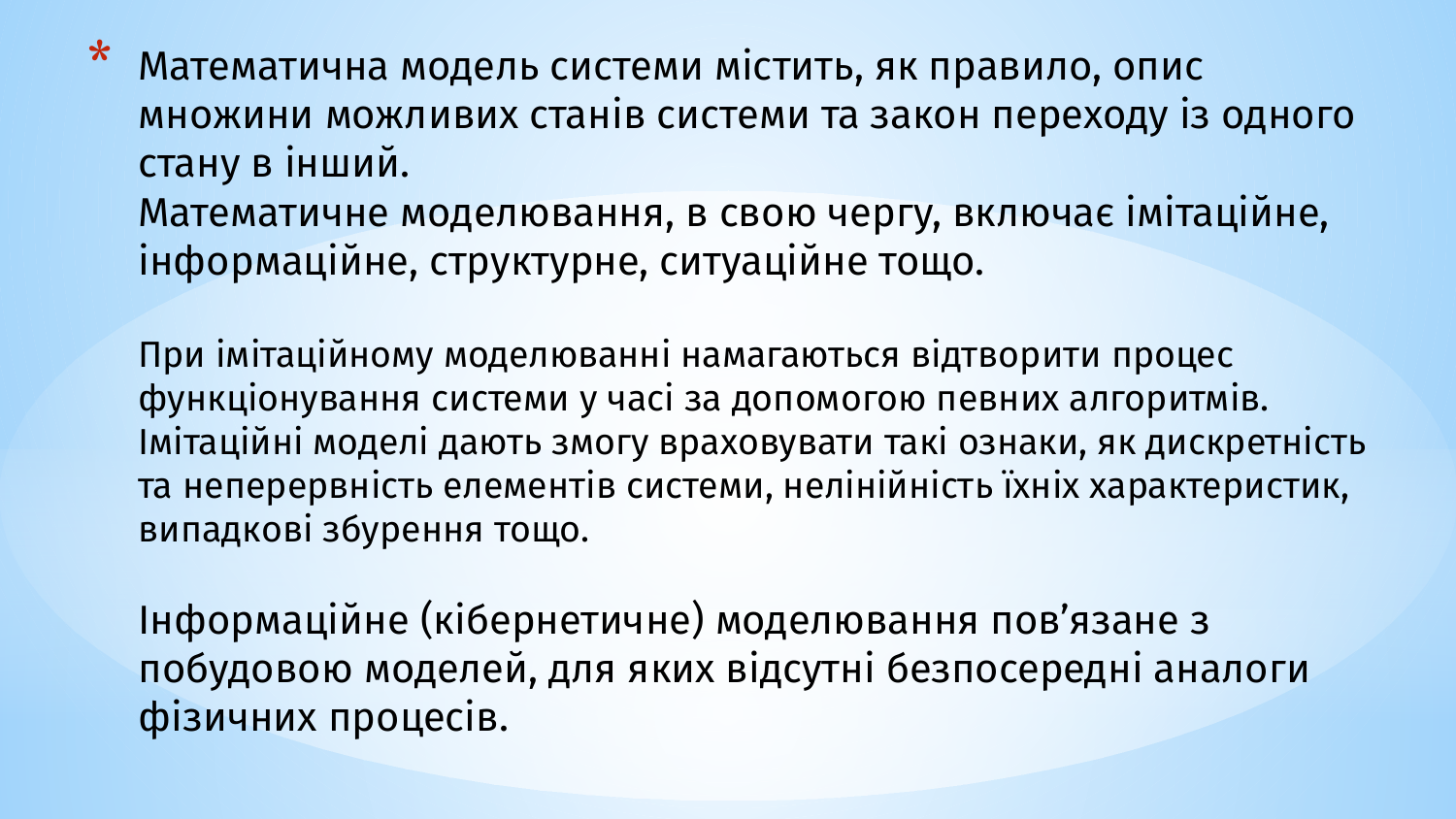

# Математична модель системи містить, як правило, опис множини можливих станів системи та закон переходу із одного стану в інший. Математичне моделювання, в свою чергу, включає імітаційне, інформаційне, структурне, ситуаційне тощо. При імітаційному моделюванні намагаються відтворити процес функціонування системи у часі за допомогою певних алгоритмів. Імітаційні моделі дають змогу враховувати такі ознаки, як дискретність та неперервність елементів системи, нелінійність їхніх характеристик, випадкові збурення тощо. Інформаційне (кібернетичне) моделювання пов’язане з побудовою моделей, для яких відсутні безпосередні аналоги фізичних процесів.